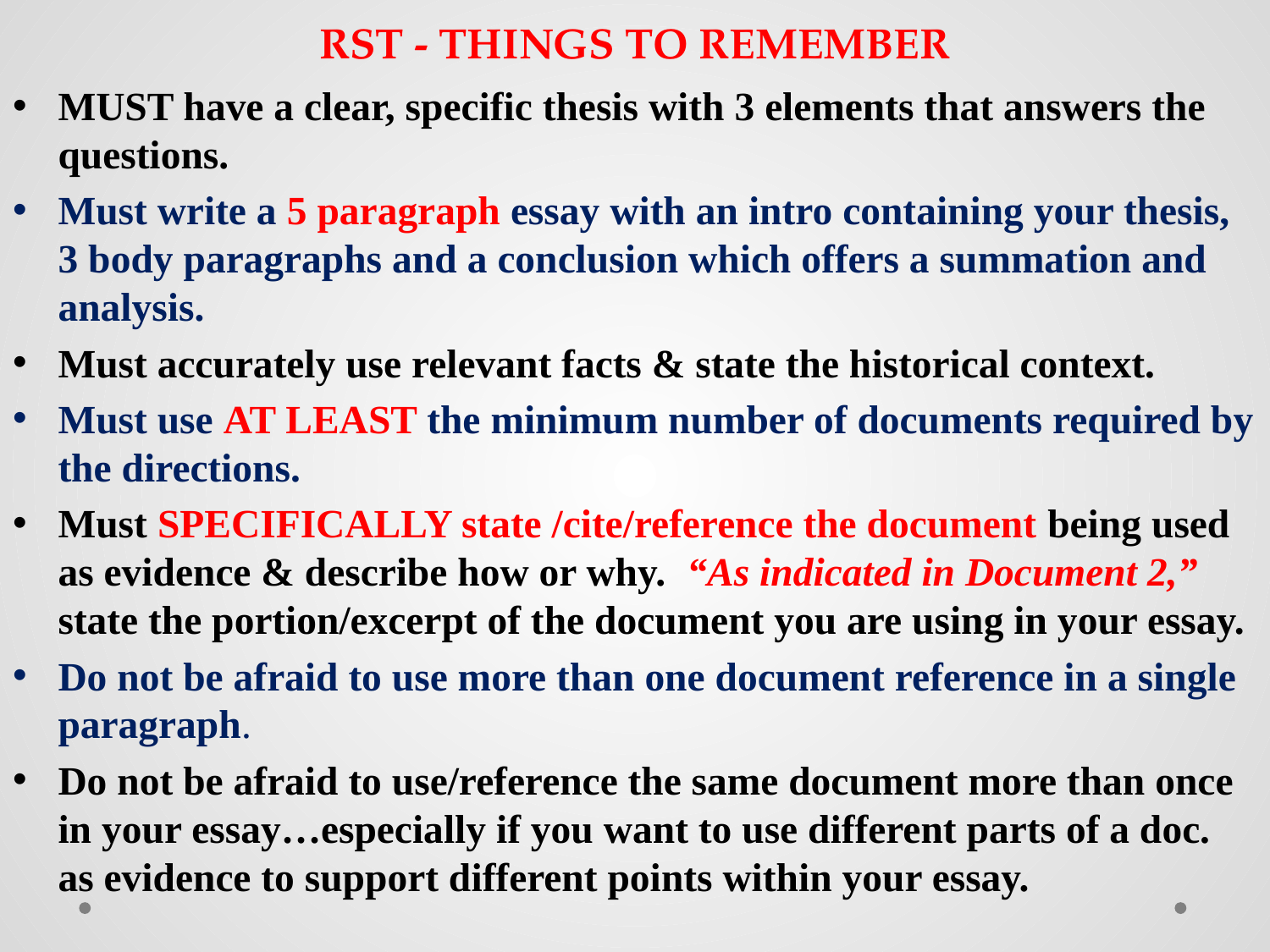

# RST - THINGS TO REMEMBER
MUST have a clear, specific thesis with 3 elements that answers the questions.
Must write a 5 paragraph essay with an intro containing your thesis, 3 body paragraphs and a conclusion which offers a summation and analysis.
Must accurately use relevant facts & state the historical context.
Must use AT LEAST the minimum number of documents required by the directions.
Must SPECIFICALLY state /cite/reference the document being used as evidence & describe how or why.  “As indicated in Document 2,”  state the portion/excerpt of the document you are using in your essay.
Do not be afraid to use more than one document reference in a single paragraph.
Do not be afraid to use/reference the same document more than once in your essay…especially if you want to use different parts of a doc. as evidence to support different points within your essay.